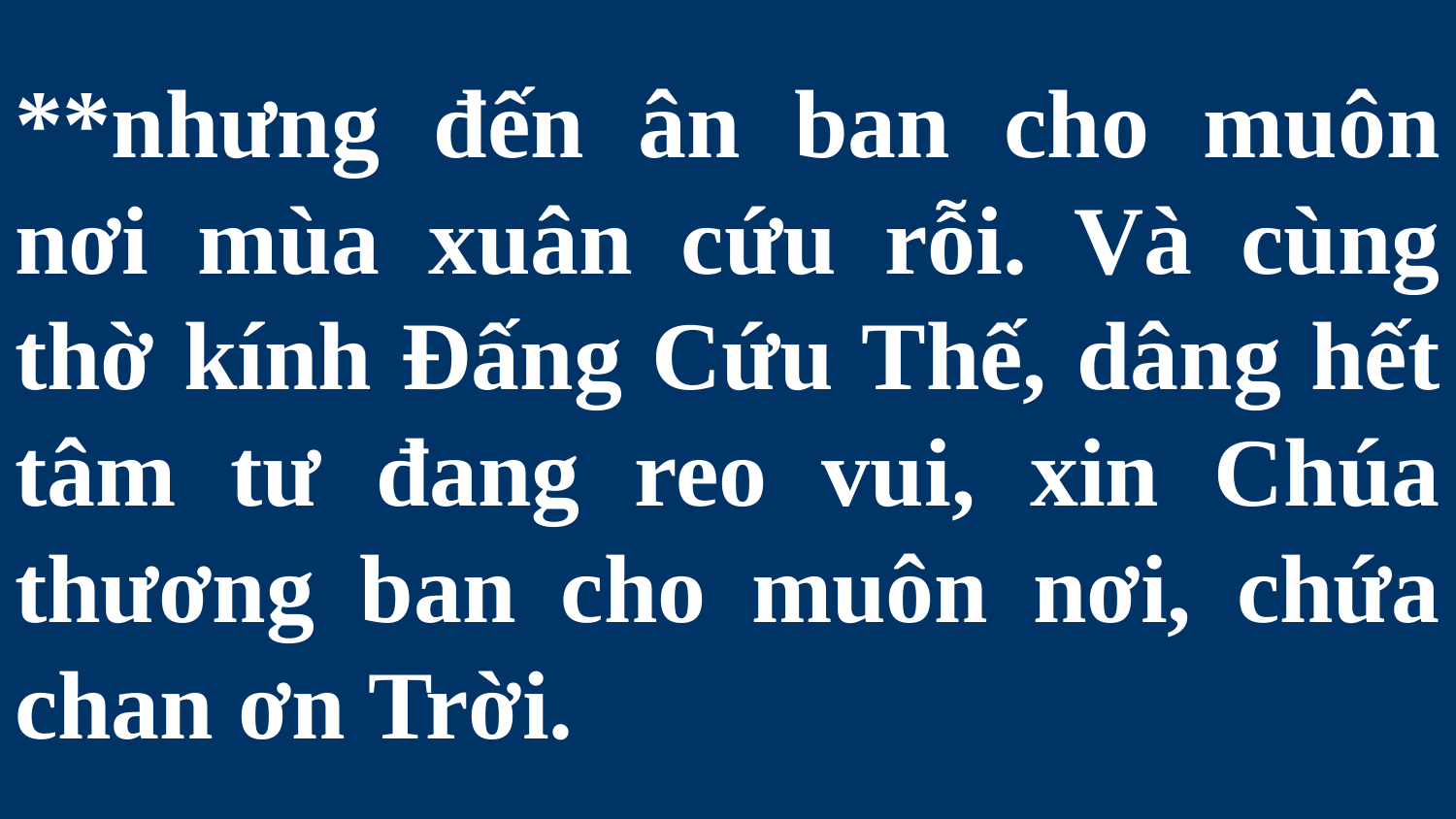

# **nhưng đến ân ban cho muôn nơi mùa xuân cứu rỗi. Và cùng thờ kính Đấng Cứu Thế, dâng hết tâm tư đang reo vui, xin Chúa thương ban cho muôn nơi, chứa chan ơn Trời.